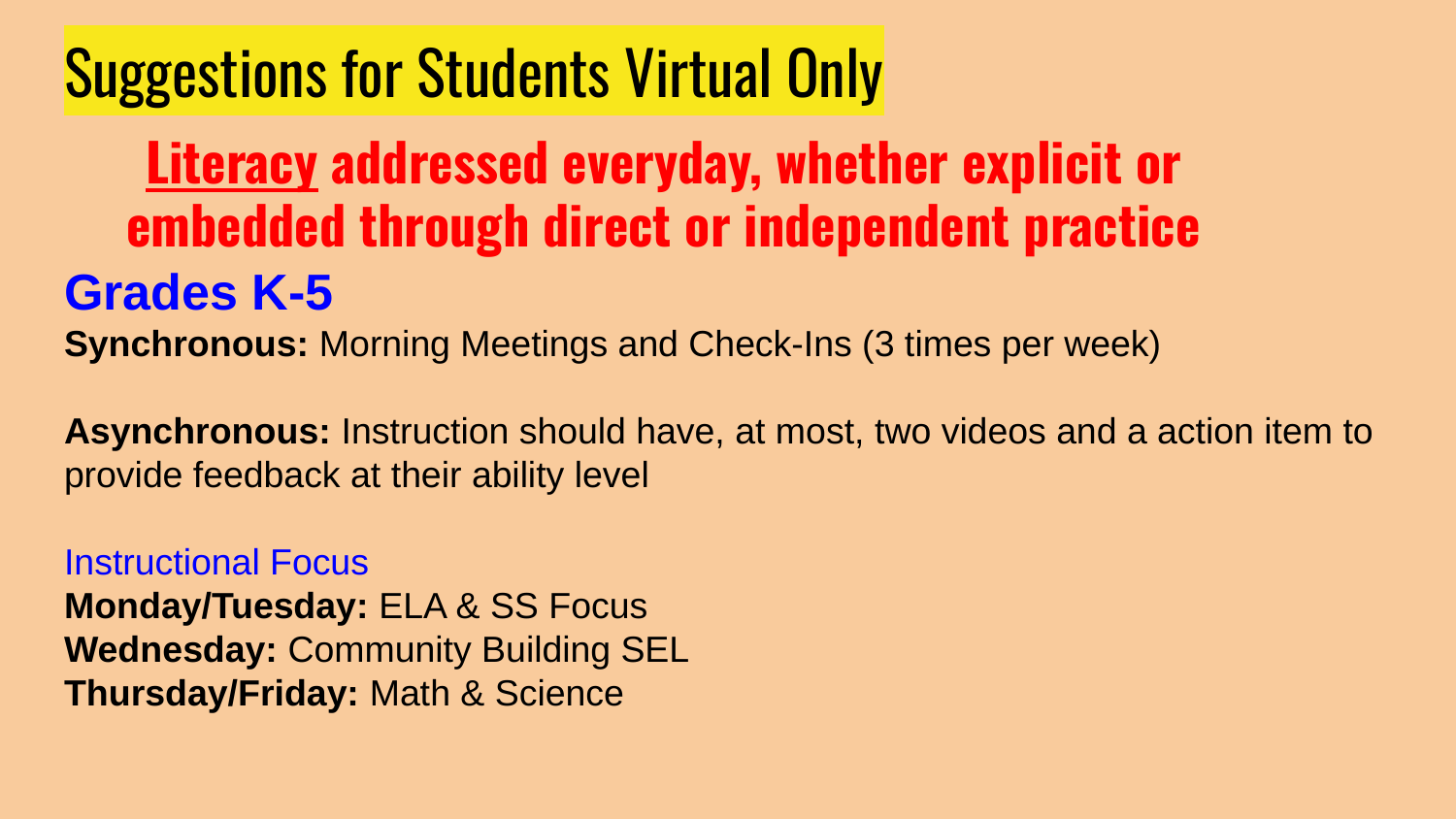

# Suggestions for Students Virtual Only
Literacy addressed everyday, whether explicit or embedded through direct or independent practice

Grades K-5
Synchronous: Morning Meetings and Check-Ins (3 times per week)

Asynchronous: Instruction should have, at most, two videos and a action item to provide feedback at their ability level

Instructional Focus
Monday/Tuesday: ELA & SS Focus
Wednesday: Community Building SEL
Thursday/Friday: Math & Science